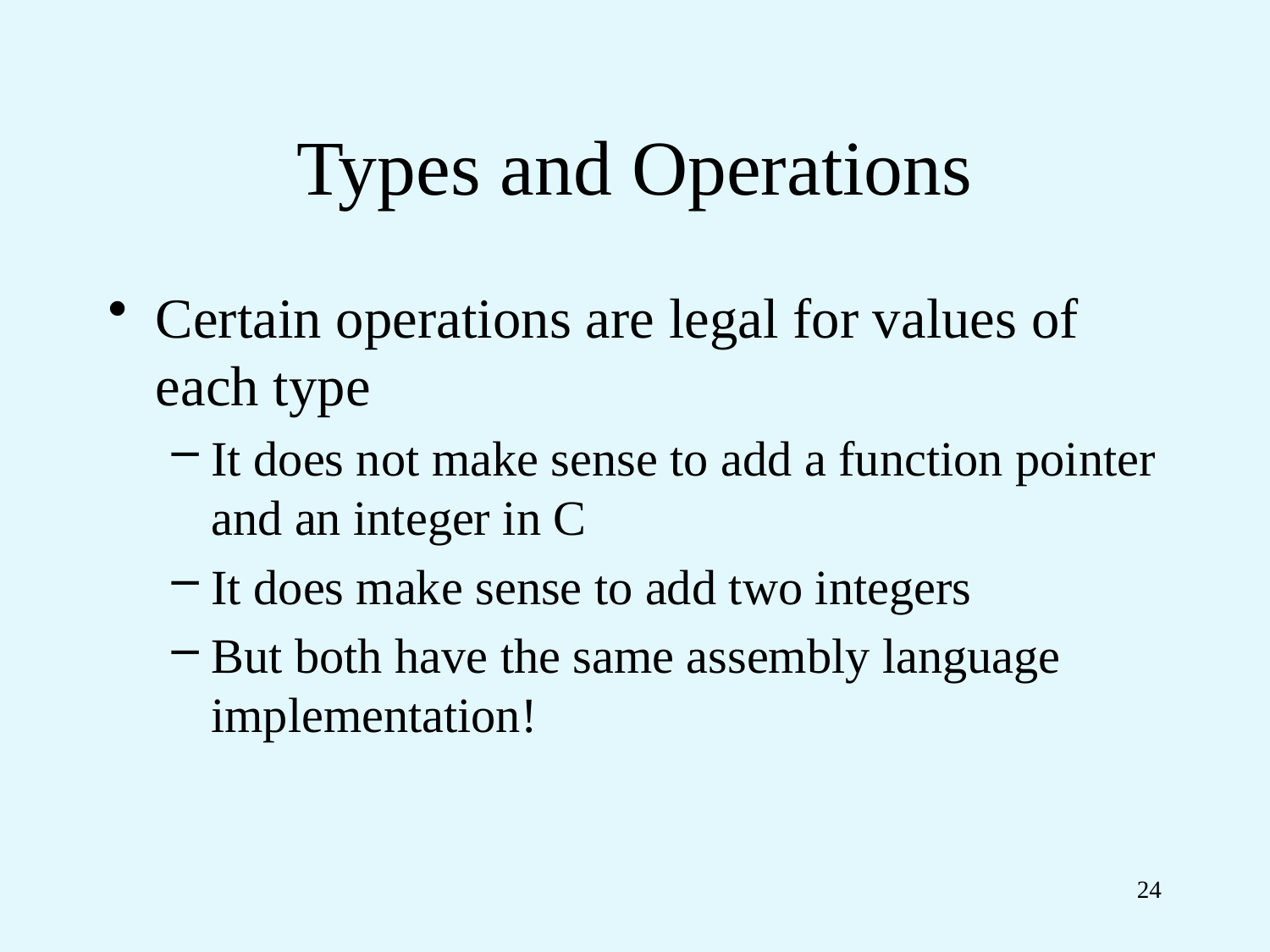

# Types and Operations
Certain operations are legal for values of each type
It does not make sense to add a function pointer and an integer in C
It does make sense to add two integers
But both have the same assembly language implementation!
24